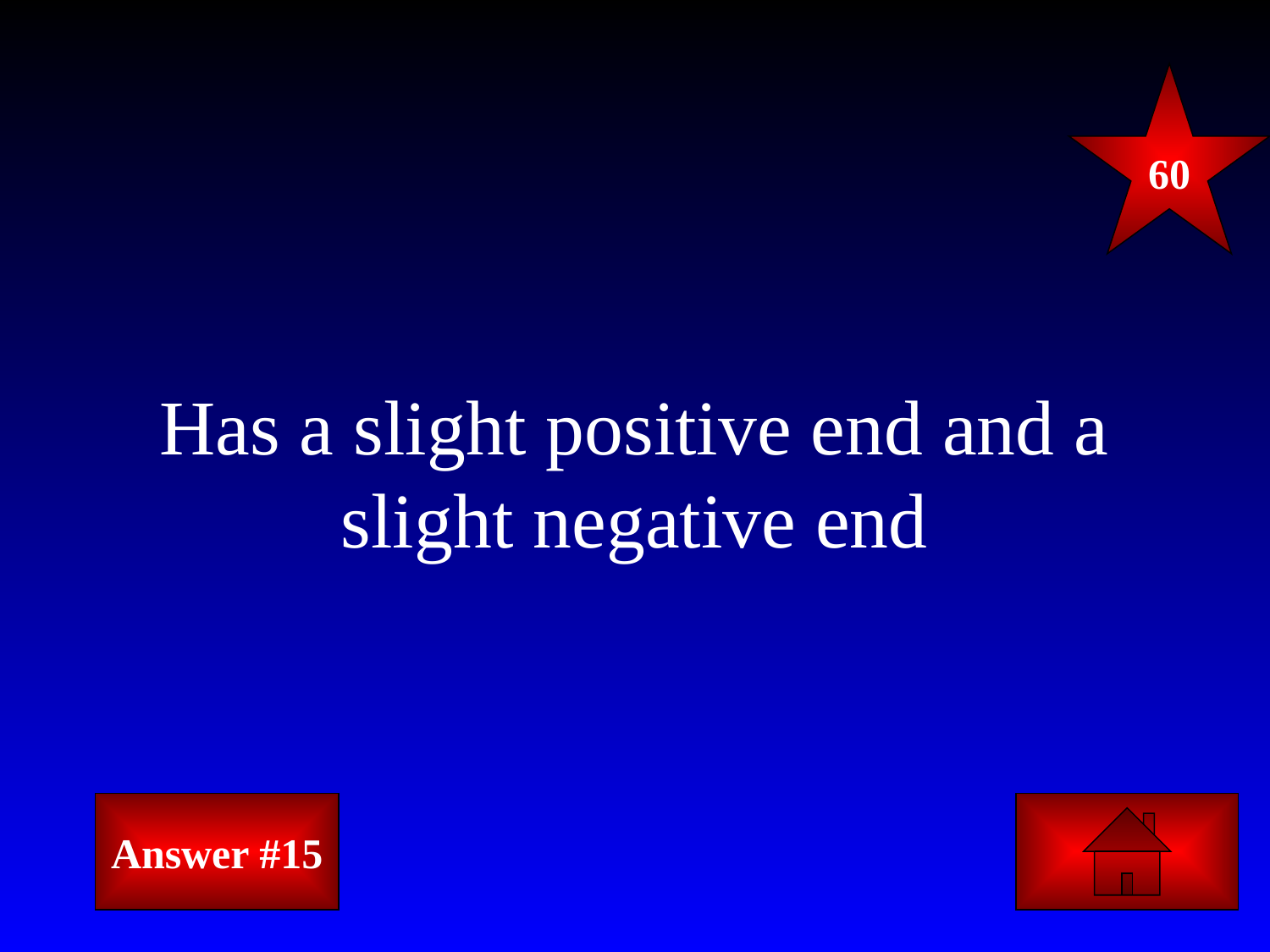

60
# Has a slight positive end and a slight negative end
Answer #15